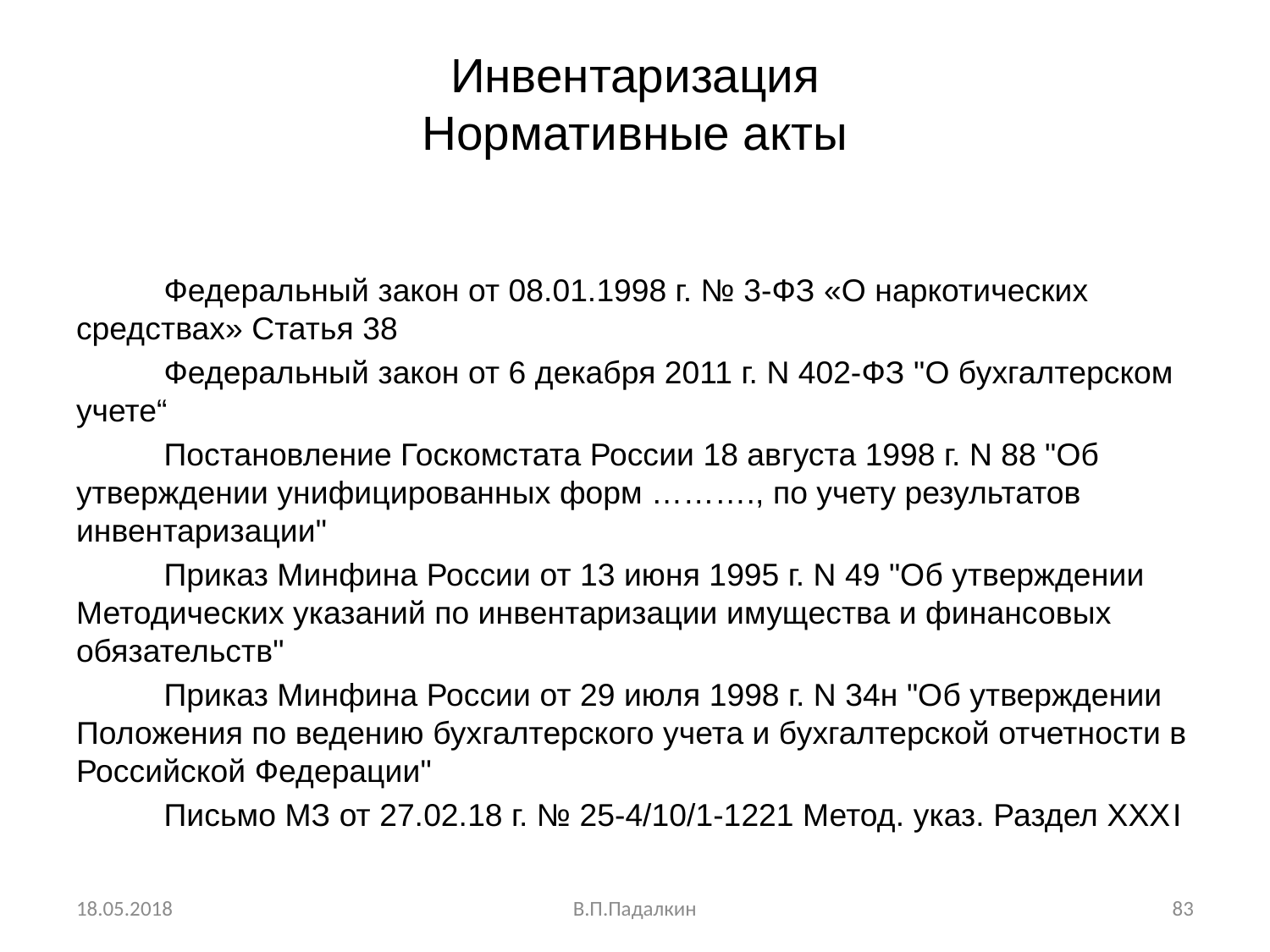

# Инвентаризация Нормативные акты

	Федеральный закон от 08.01.1998 г. № 3-ФЗ «О наркотических средствах» Статья 38
	Федеральный закон от 6 декабря 2011 г. N 402-ФЗ "О бухгалтерском учете“
	Постановление Госкомстата России 18 августа 1998 г. N 88 "Об утверждении унифицированных форм ………., по учету результатов инвентаризации"
	Приказ Минфина России от 13 июня 1995 г. N 49 "Об утверждении Методических указаний по инвентаризации имущества и финансовых обязательств"
	Приказ Минфина России от 29 июля 1998 г. N 34н "Об утверждении Положения по ведению бухгалтерского учета и бухгалтерской отчетности в Российской Федерации"
	Письмо МЗ от 27.02.18 г. № 25-4/10/1-1221 Метод. указ. Раздел ХХХI
18.05.2018
В.П.Падалкин
83